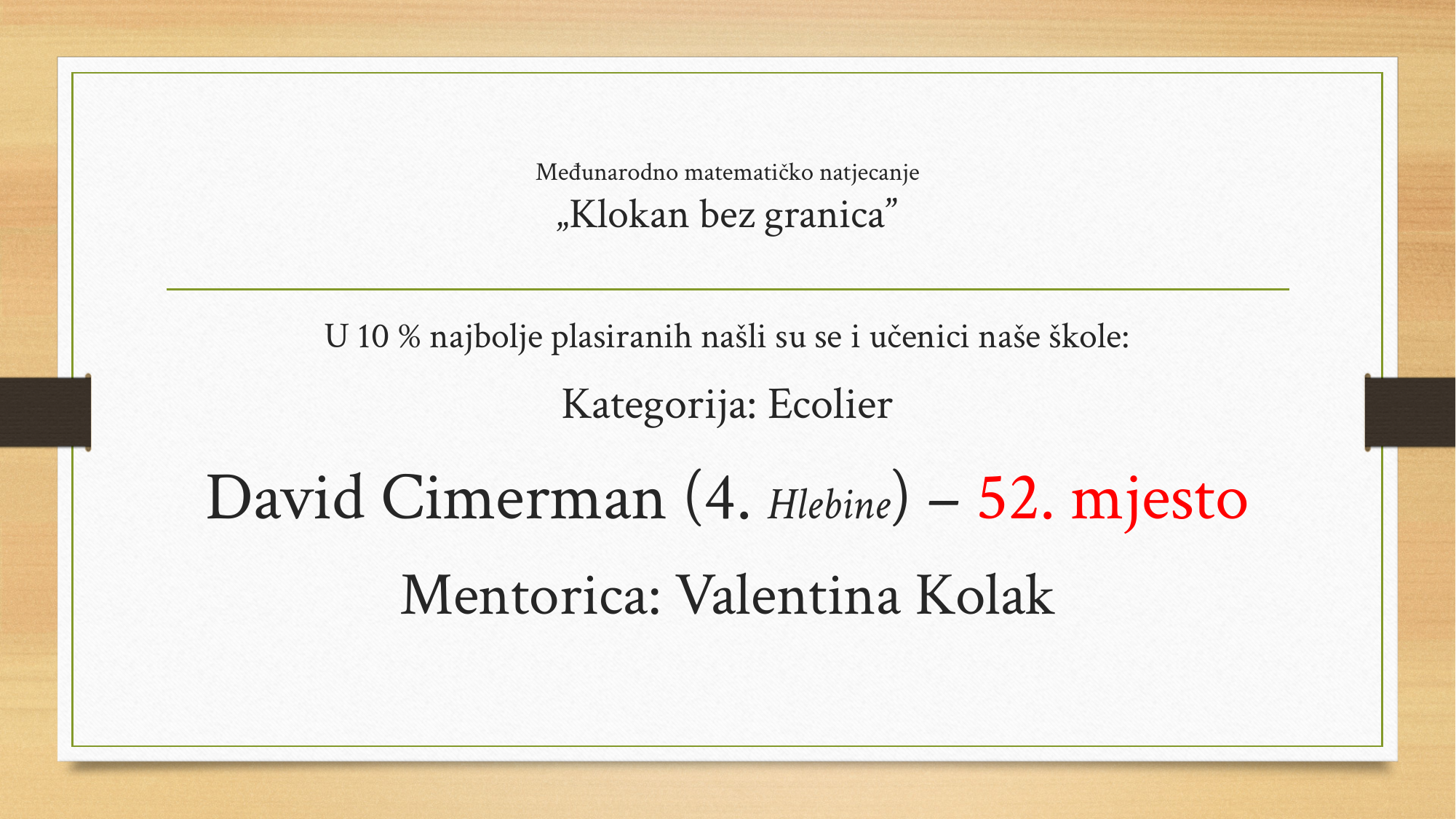

# Međunarodno matematičko natjecanje „Klokan bez granica”
U 10 % najbolje plasiranih našli su se i učenici naše škole:
Kategorija: Ecolier
David Cimerman (4. Hlebine) – 52. mjesto
Mentorica: Valentina Kolak